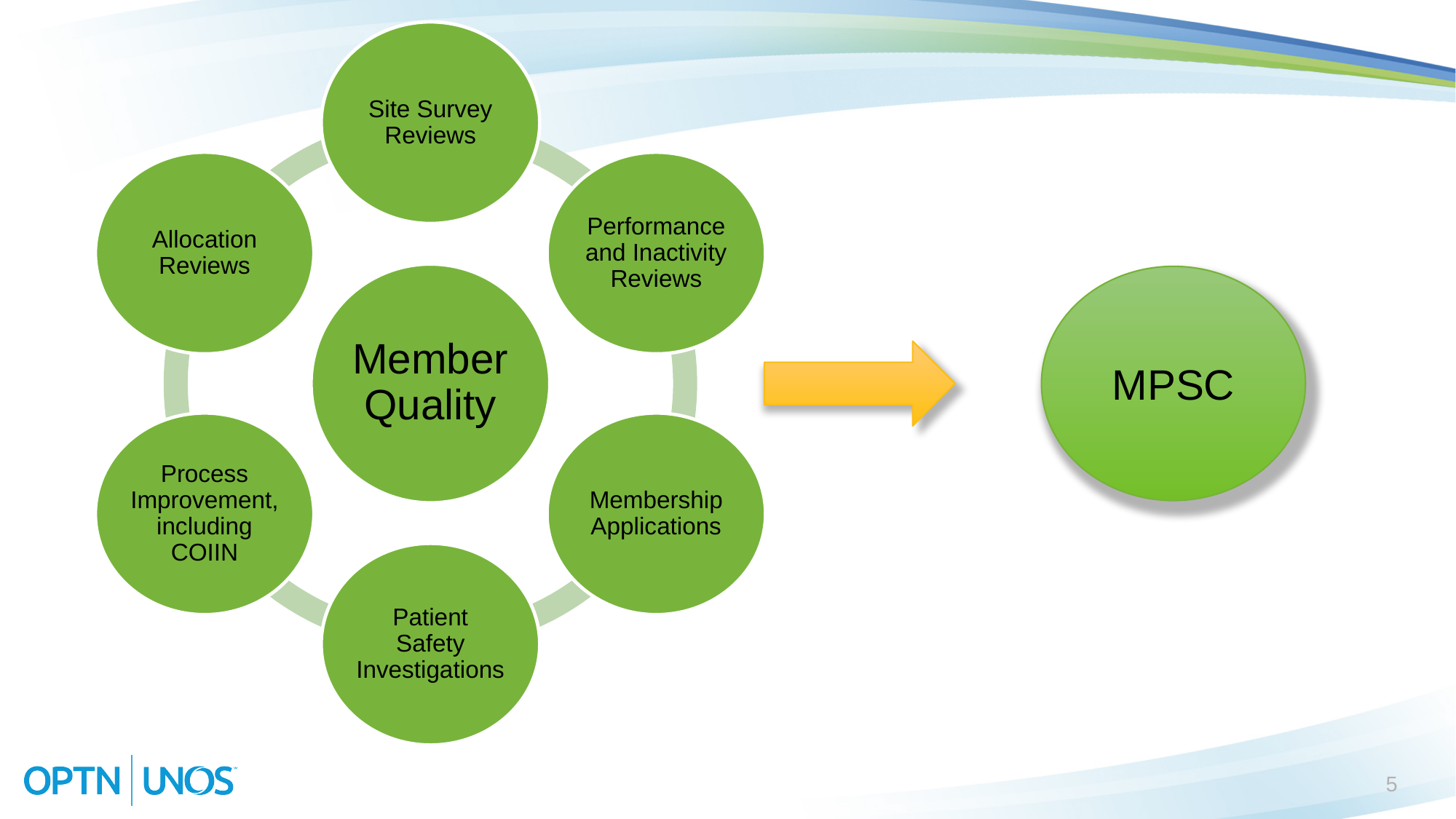

Member Quality
Site Survey Reviews
Performance and Inactivity Reviews
Membership Applications
Patient Safety Investigations
Process Improvement, including COIIN
Allocation Reviews
MPSC

5